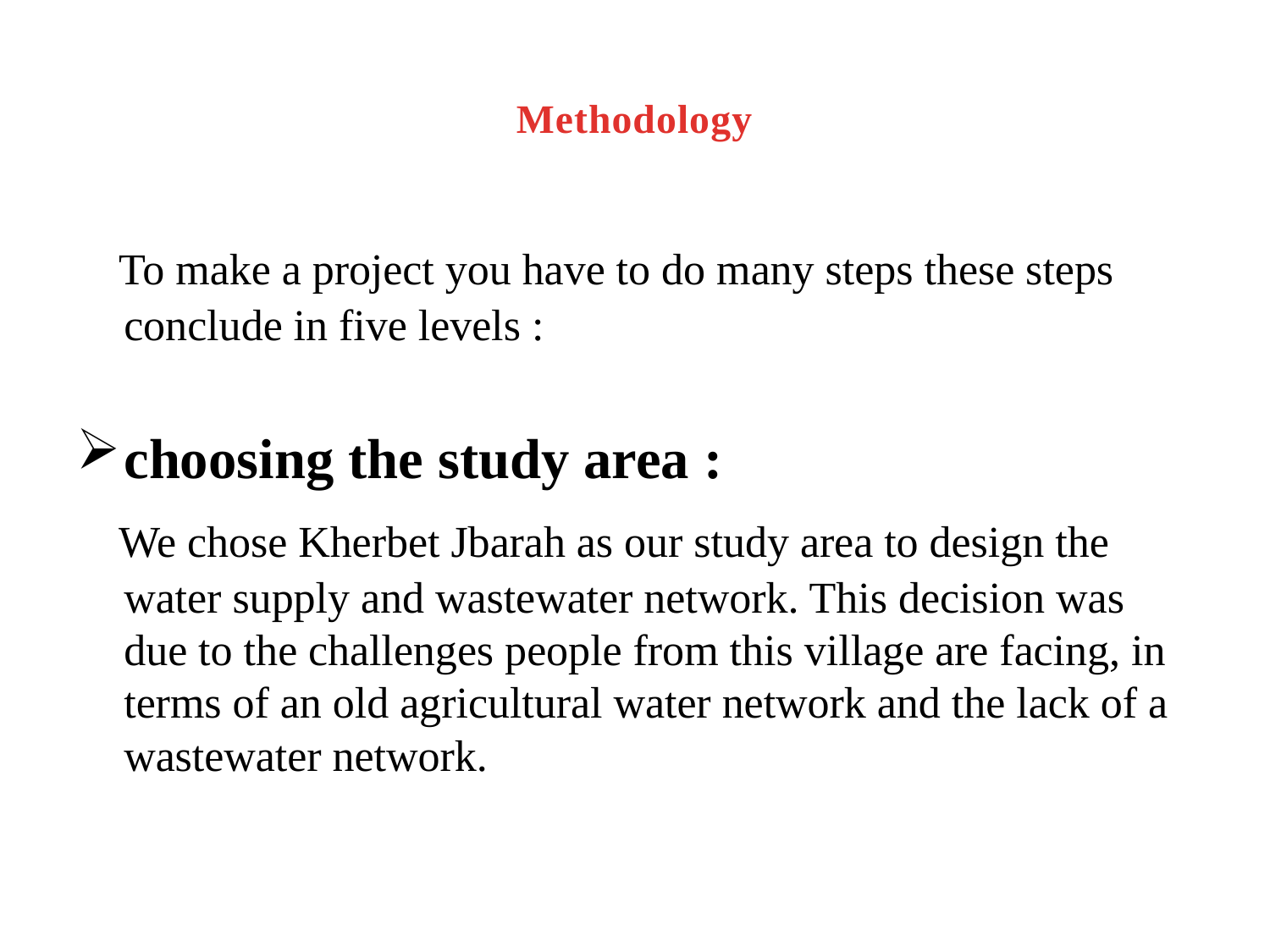

# Methodology
   To make a project you have to do many steps these steps conclude in five levels :

choosing the study area :
   We chose Kherbet Jbarah as our study area to design the water supply and wastewater network. This decision was due to the challenges people from this village are facing, in terms of an old agricultural water network and the lack of a wastewater network.